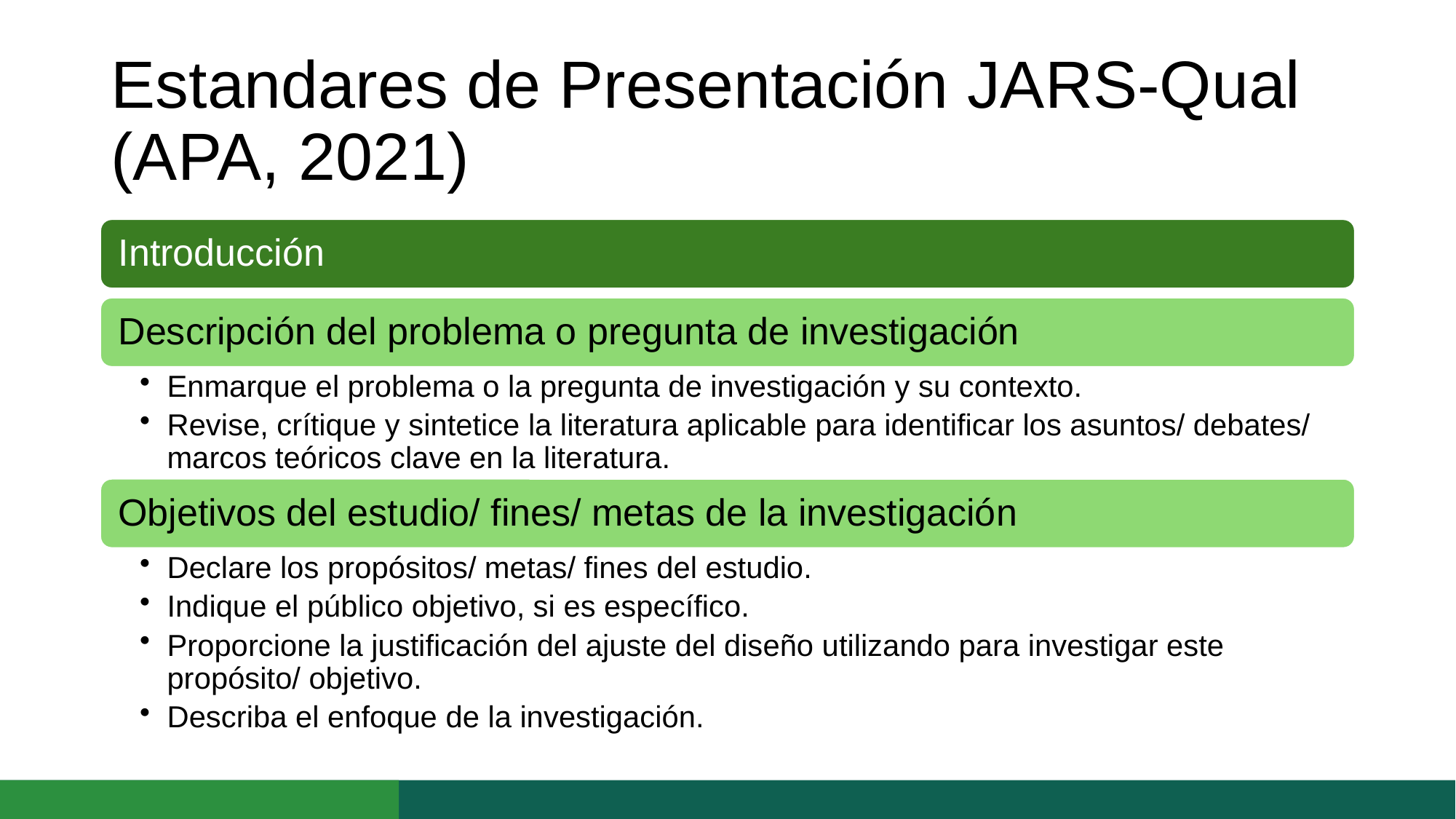

# Estandares de Presentación JARS-Qual (APA, 2021)
Introducción
Descripción del problema o pregunta de investigación
Enmarque el problema o la pregunta de investigación y su contexto.
Revise, crítique y sintetice la literatura aplicable para identificar los asuntos/ debates/ marcos teóricos clave en la literatura.
Objetivos del estudio/ fines/ metas de la investigación
Declare los propósitos/ metas/ fines del estudio.
Indique el público objetivo, si es específico.
Proporcione la justificación del ajuste del diseño utilizando para investigar este propósito/ objetivo.
Describa el enfoque de la investigación.